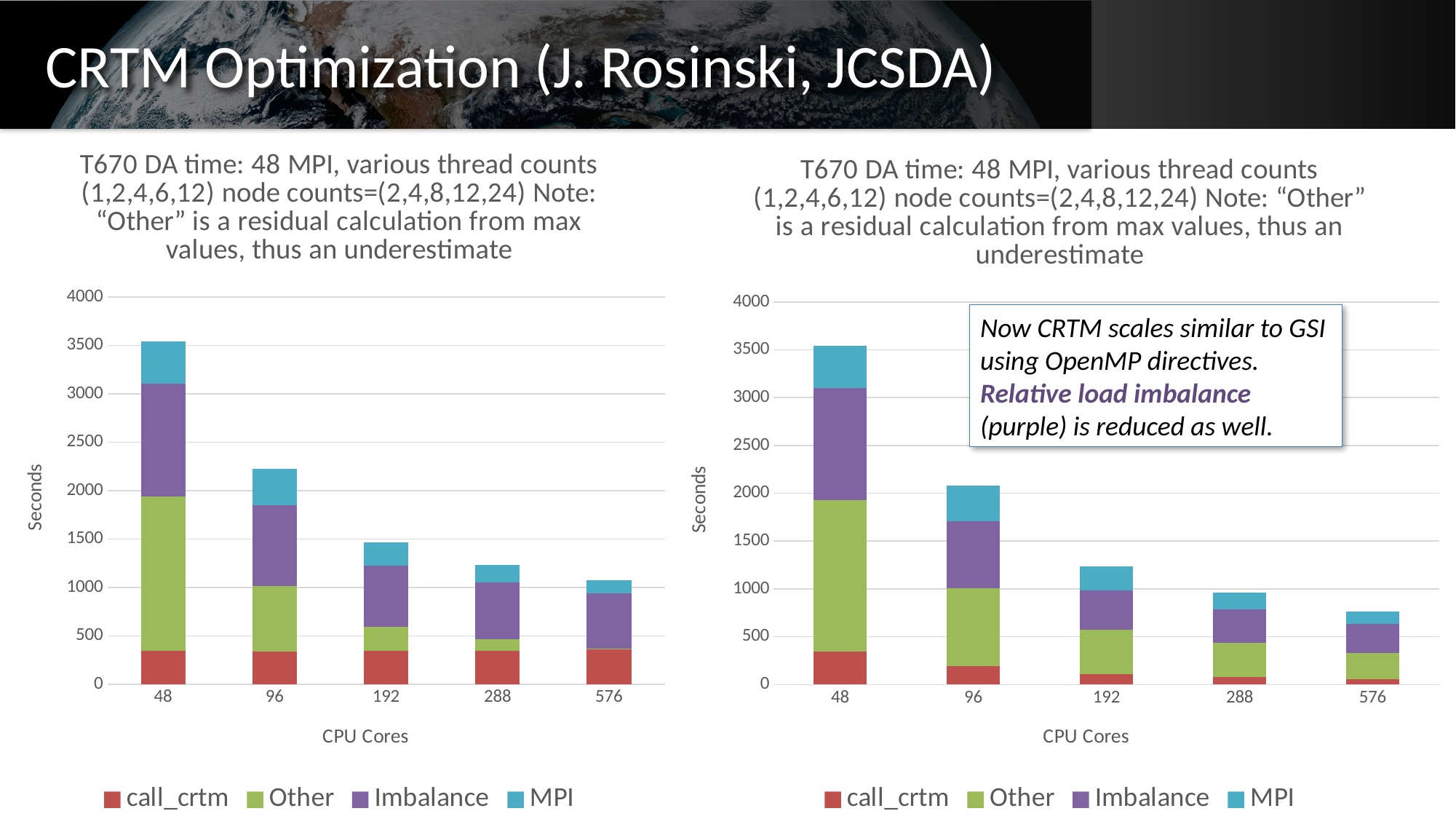

CRTM Optimization (J. Rosinski, JCSDA)

With OpenMP

### Chart: T670 DA time: 48 MPI, various thread counts (1,2,4,6,12) node counts=(2,4,8,12,24) Note: “Other” is a residual calculation from max values, thus an underestimate

| Category | call_crtm | Other | Imbalance | MPI |
|---|---|---|---|---|
| 48 | 346.867 | 1593.321 | 1163.557 | 436.105 |
| 96 | 342.366 | 675.76 | 833.182 | 372.555 |
| 192 | 347.09 | 248.359 | 634.4269999999995 | 233.735 |
| 288 | 349.12 | 116.818 | 588.8259999999995 | 182.069 |
| 576 | 363.0339999999996 | 7.177 | 569.701 | 138.514 |

### Chart: T670 DA time: 48 MPI, various thread counts (1,2,4,6,12) node counts=(2,4,8,12,24) Note: “Other” is a residual calculation from max values, thus an underestimate

| Category | call_crtm | Other | Imbalance | MPI |
|---|---|---|---|---|
| 48 | 344.045 | 1580.69 | 1177.132 | 436.904 |
| 96 | 193.027 | 812.776 | 703.683 | 371.08 |
| 192 | 105.008 | 464.788 | 415.9069999999998 | 251.502 |
| 288 | 80.314 | 355.091 | 350.666 | 176.614 |
| 576 | 58.40300000000001 | 268.048 | 304.62 | 133.781 |
Now CRTM scales similar to GSI using OpenMP directives.  Relative load imbalance (purple) is reduced as well.